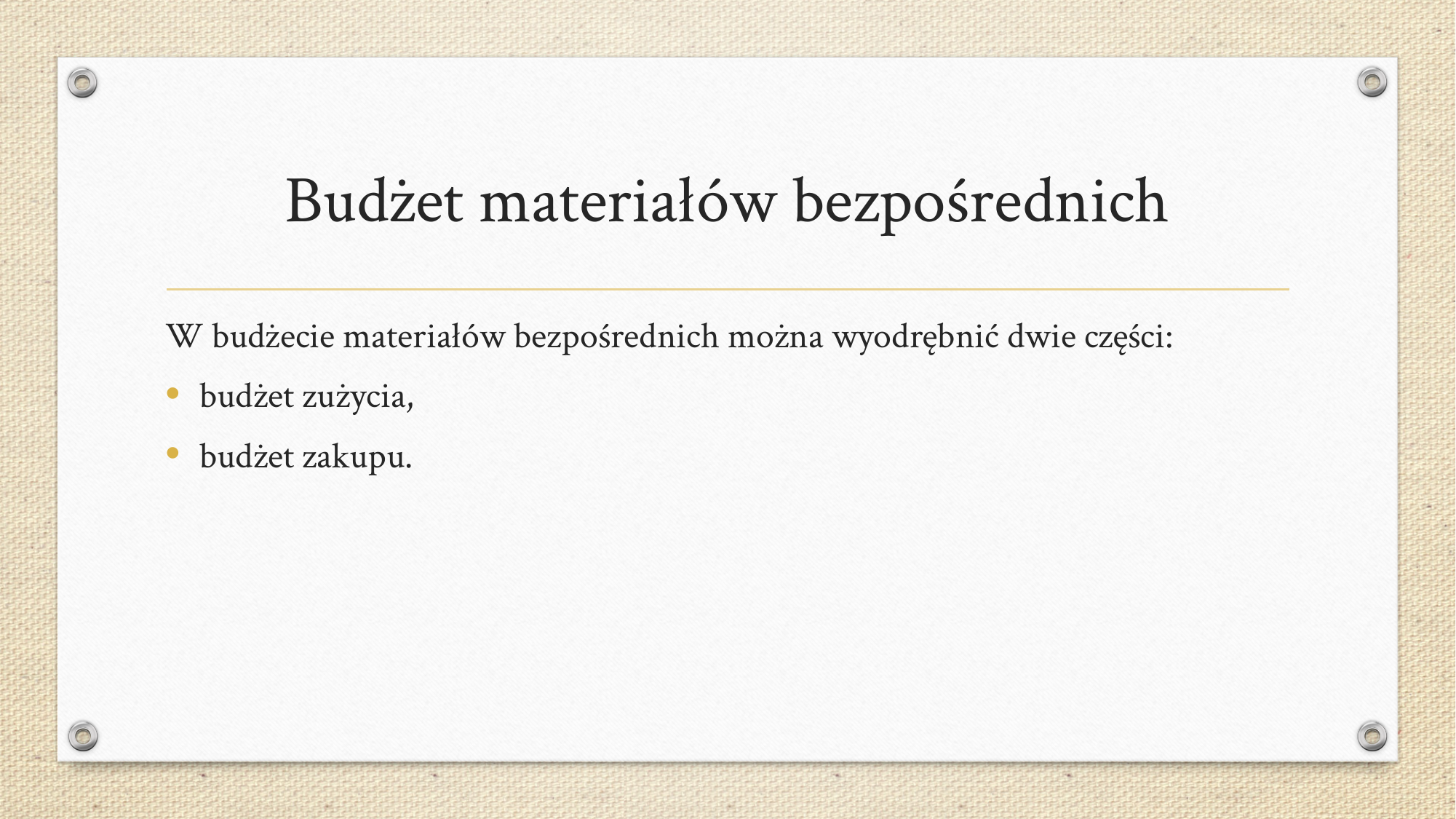

# Budżet materiałów bezpośrednich
W budżecie materiałów bezpośrednich można wyodrębnić dwie części:
budżet zużycia,
budżet zakupu.